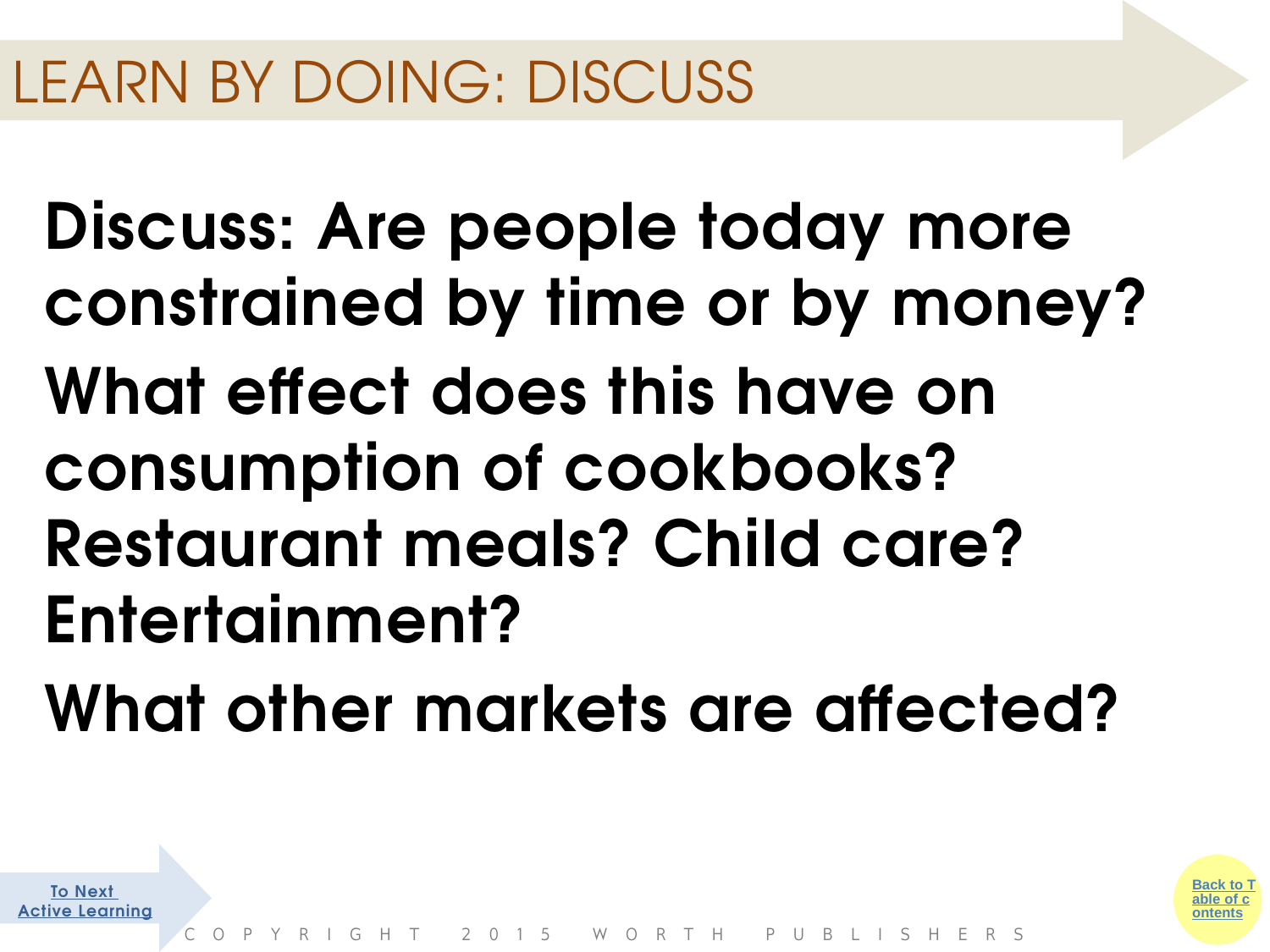

#
Discuss: Are people today more constrained by time or by money?
What effect does this have on consumption of cookbooks? Restaurant meals? Child care? Entertainment?
What other markets are affected?
To Next
Active Learning
Copyright 2015 Worth Publishers